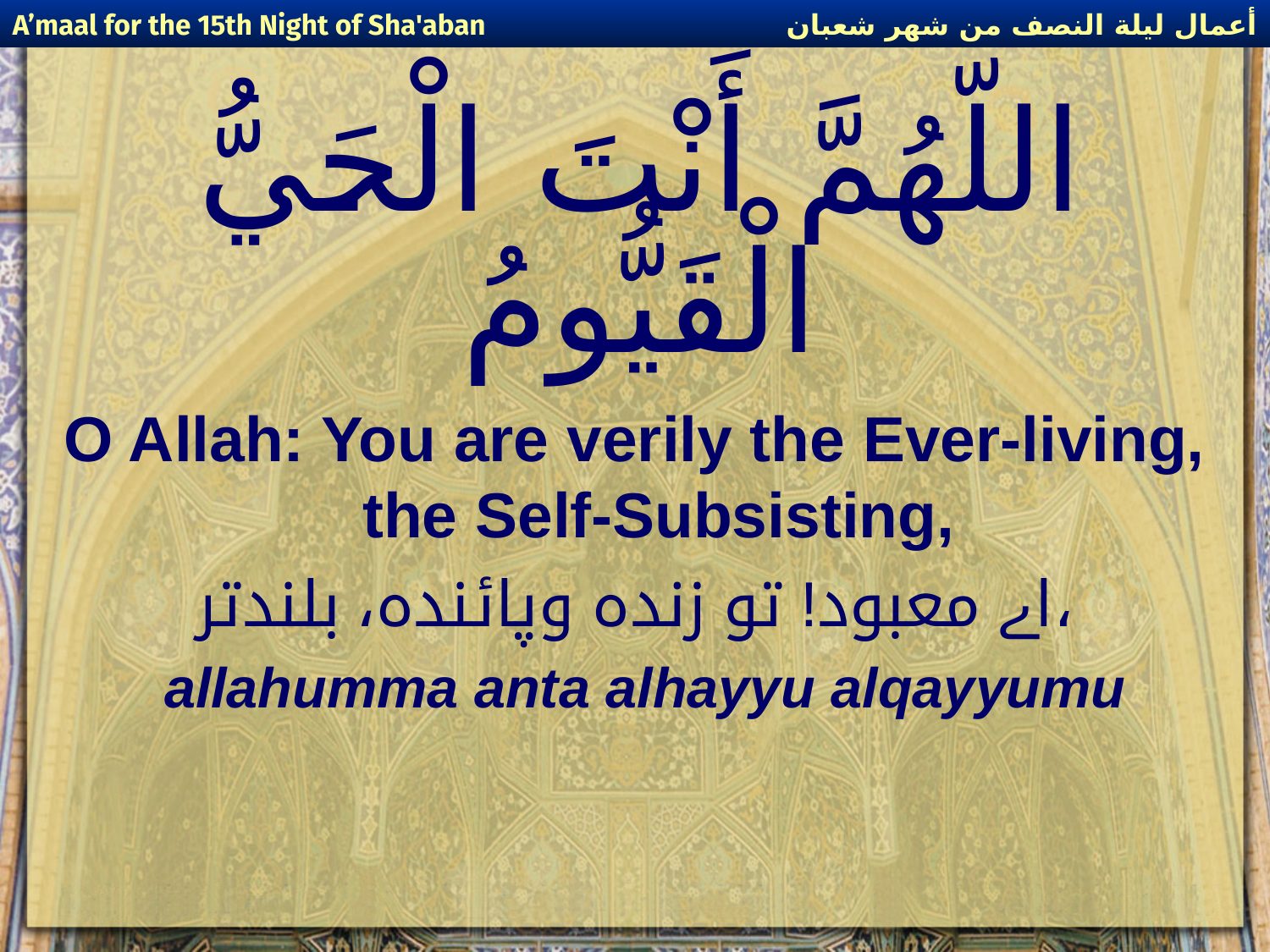

أعمال ليلة النصف من شهر شعبان
A’maal for the 15th Night of Sha'aban
# اللّهُمَّ أَنْتَ الْحَيُّ الْقَيُّومُ
O Allah: You are verily the Ever-living, the Self-Subsisting,
اے معبود! تو زندہ وپائندہ، بلندتر،
allahumma anta alhayyu alqayyumu